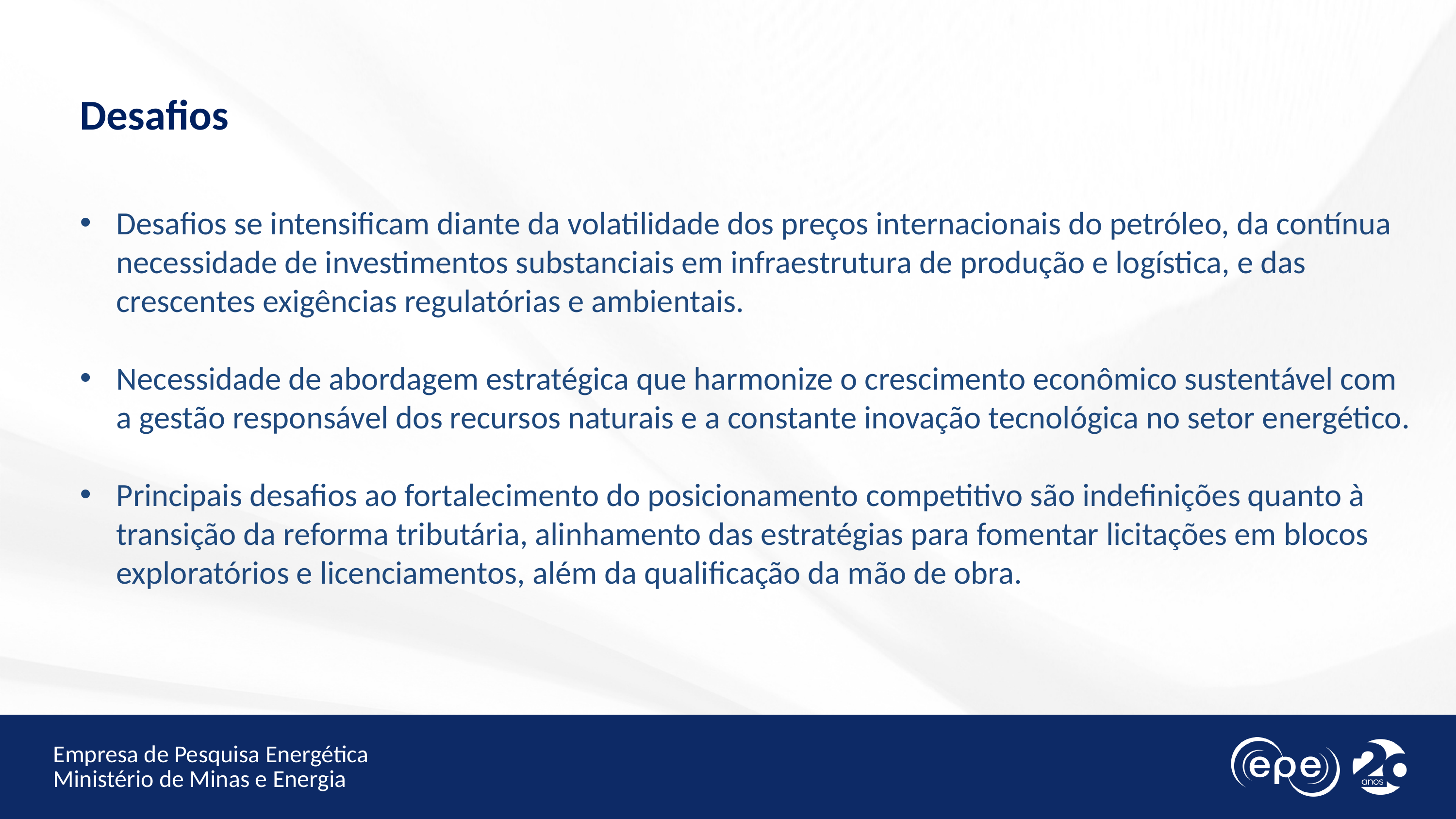

Desafios

Desafios se intensificam diante da volatilidade dos preços internacionais do petróleo, da contínua necessidade de investimentos substanciais em infraestrutura de produção e logística, e das crescentes exigências regulatórias e ambientais.

Necessidade de abordagem estratégica que harmonize o crescimento econômico sustentável com a gestão responsável dos recursos naturais e a constante inovação tecnológica no setor energético.

Principais desafios ao fortalecimento do posicionamento competitivo são indefinições quanto à transição da reforma tributária, alinhamento das estratégias para fomentar licitações em blocos exploratórios e licenciamentos, além da qualificação da mão de obra.